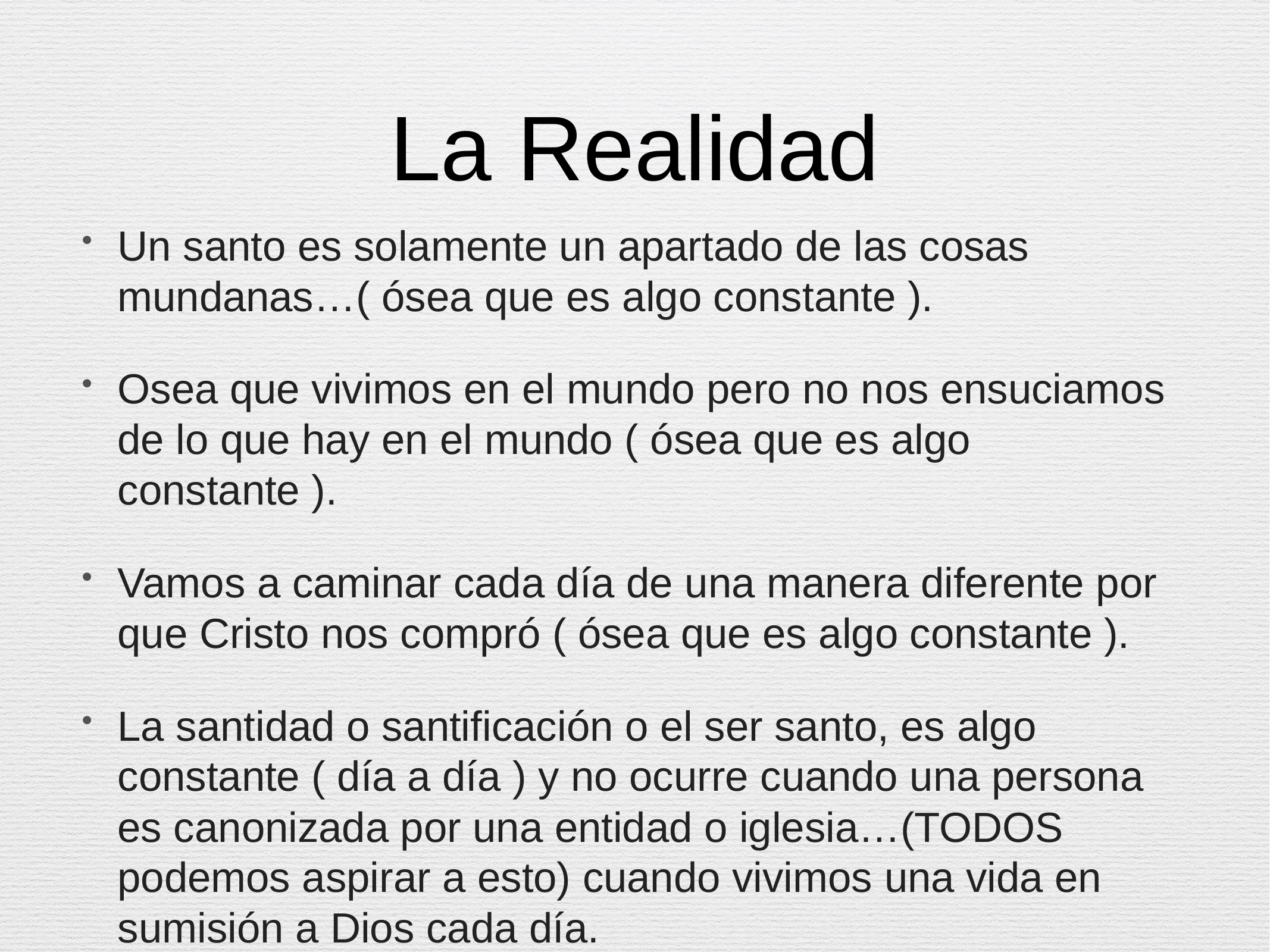

# La Realidad
Un santo es solamente un apartado de las cosas mundanas…( ósea que es algo constante ).
Osea que vivimos en el mundo pero no nos ensuciamos de lo que hay en el mundo ( ósea que es algo constante ).
Vamos a caminar cada día de una manera diferente por que Cristo nos compró ( ósea que es algo constante ).
La santidad o santificación o el ser santo, es algo constante ( día a día ) y no ocurre cuando una persona es canonizada por una entidad o iglesia…(TODOS podemos aspirar a esto) cuando vivimos una vida en sumisión a Dios cada día.